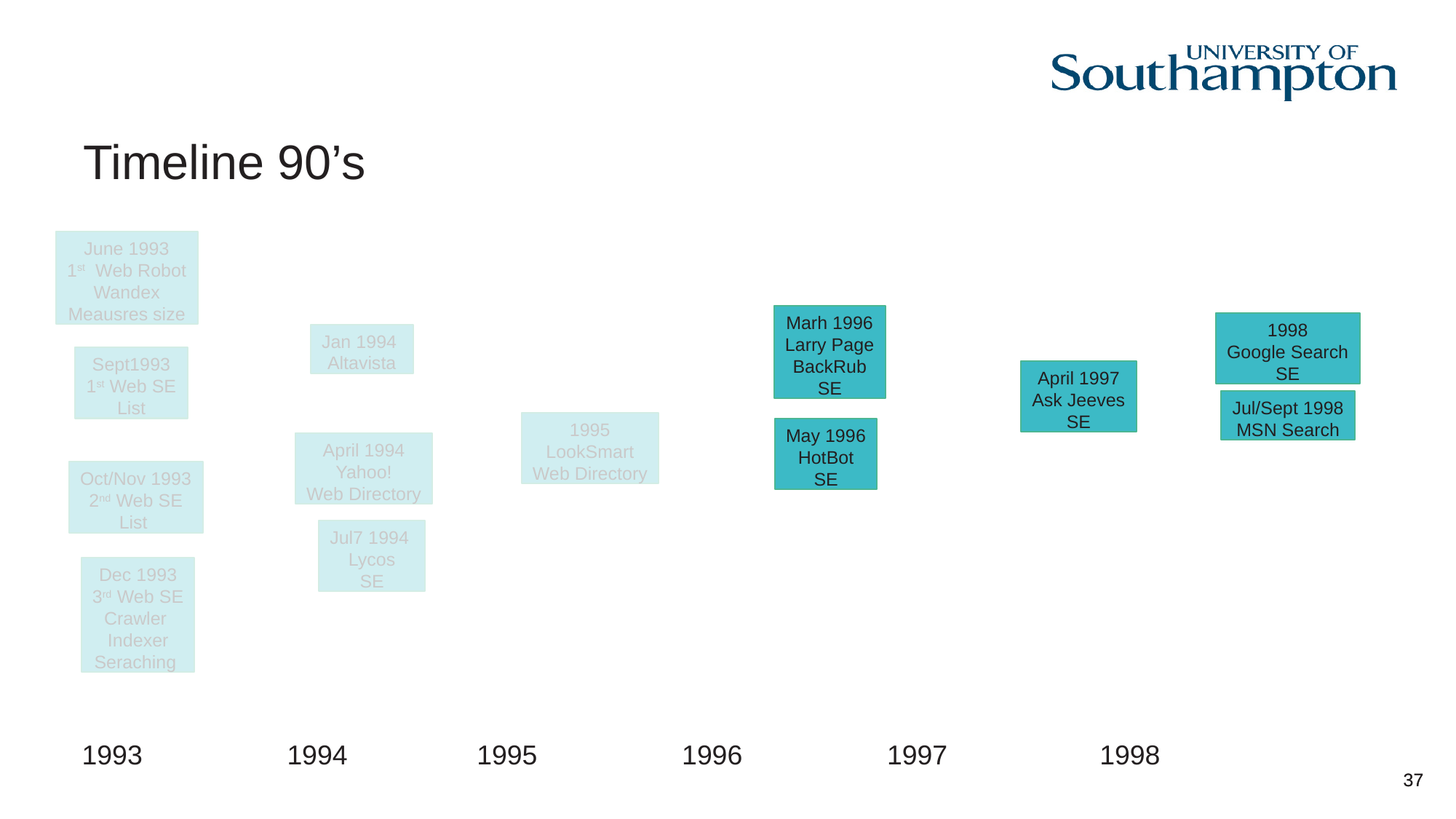

# Timeline 90’s

June 1993
1st  Web Robot
Wandex
Meausres size
Marh 1996
Larry Page
BackRub
SE
1998
Google Search
SE
Jan 1994
Altavista
Sept1993
1st Web SE
List
April 1997
Ask Jeeves
SE
Jul/Sept 1998
MSN Search
1995
LookSmart
Web Directory
May 1996
HotBot
SE
 April 1994
Yahoo!
Web Directory
Oct/Nov 1993
2nd Web SE
List
Jul7 1994
Lycos
SE
Dec 1993
3rd Web SE
Crawler
Indexer
Seraching
1993                   1994                 1995                   1996                   1997                    1998
37